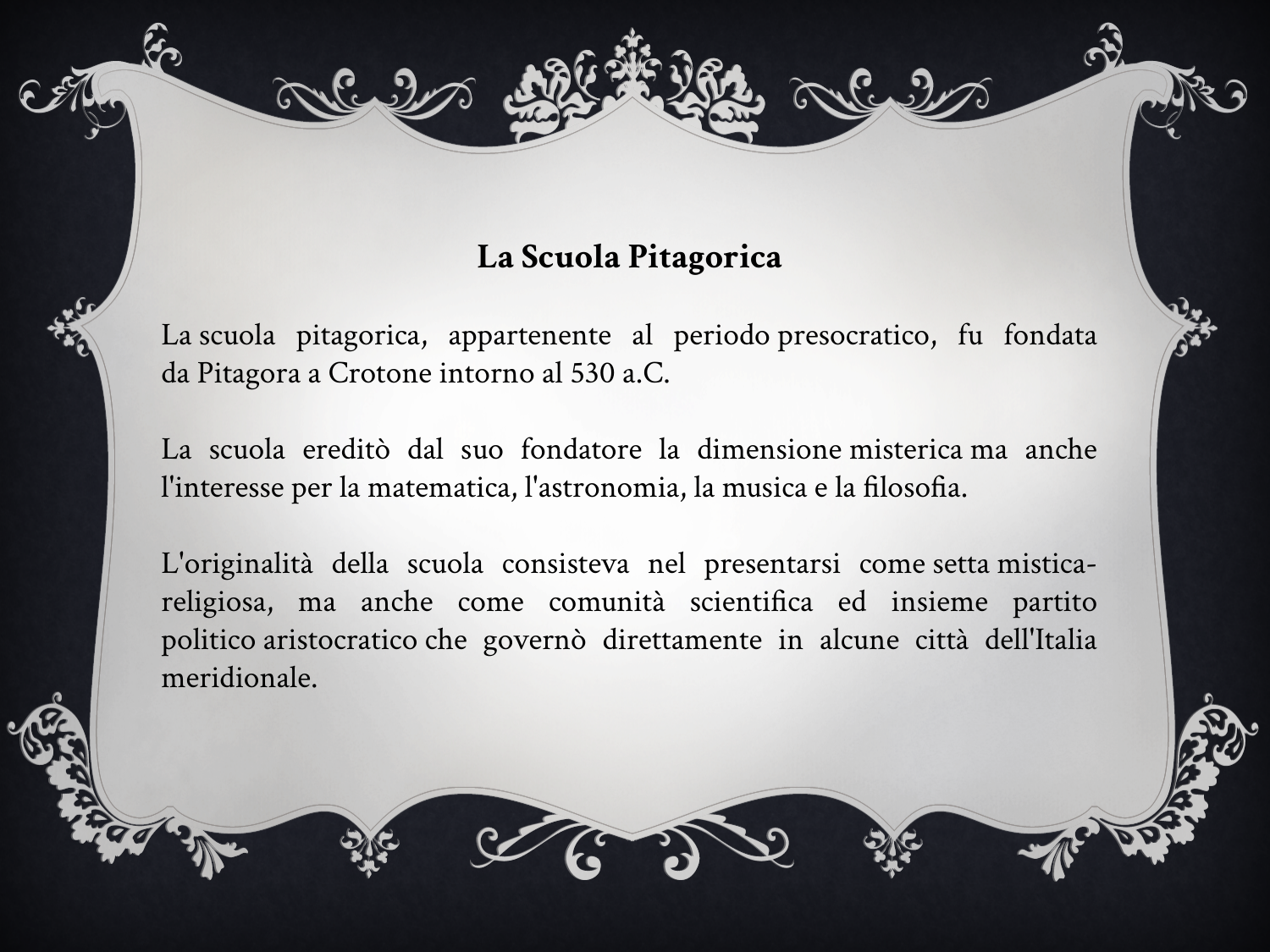

La Scuola Pitagorica

La scuola pitagorica, appartenente al periodo presocratico, fu fondata da Pitagora a Crotone intorno al 530 a.C.

La scuola ereditò dal suo fondatore la dimensione misterica ma anche l'interesse per la matematica, l'astronomia, la musica e la filosofia.

L'originalità della scuola consisteva nel presentarsi come setta mistica-religiosa, ma anche come comunità scientifica ed insieme partito politico aristocratico che governò direttamente in alcune città dell'Italia meridionale.